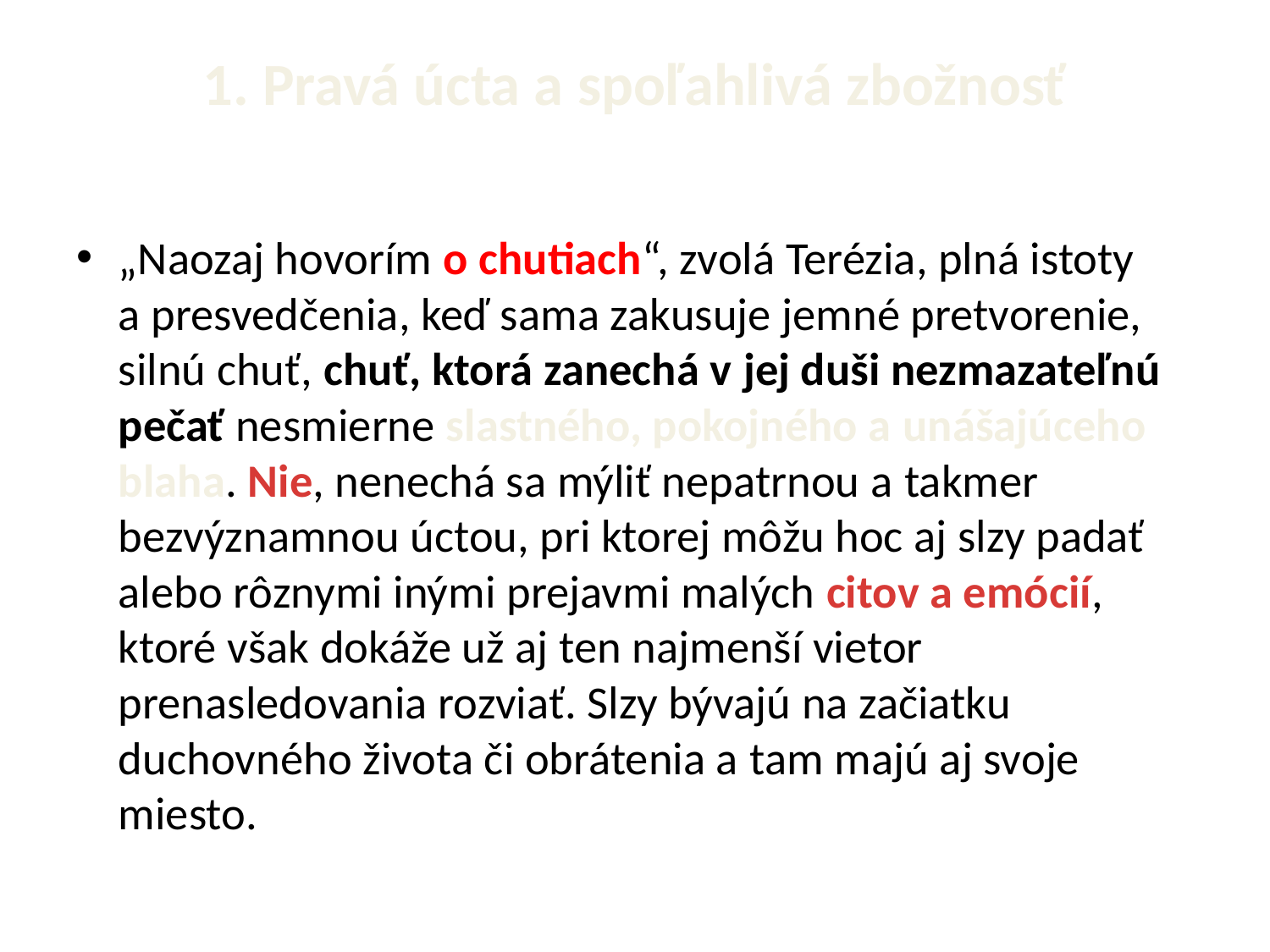

# 1. Pravá úcta a spoľahlivá zbožnosť
„Naozaj hovorím o chutiach“, zvolá Terézia, plná istoty a presvedčenia, keď sama zakusuje jemné pretvorenie, silnú chuť, chuť, ktorá zanechá v jej duši nezmazateľnú pečať nesmierne slastného, pokojného a unášajúceho blaha. Nie, nenechá sa mýliť nepatrnou a takmer bezvýznamnou úctou, pri ktorej môžu hoc aj slzy padať alebo rôznymi inými prejavmi malých citov a emócií, ktoré však dokáže už aj ten najmenší vietor prenasledovania rozviať. Slzy bývajú na začiatku duchovného života či obrátenia a tam majú aj svoje miesto.